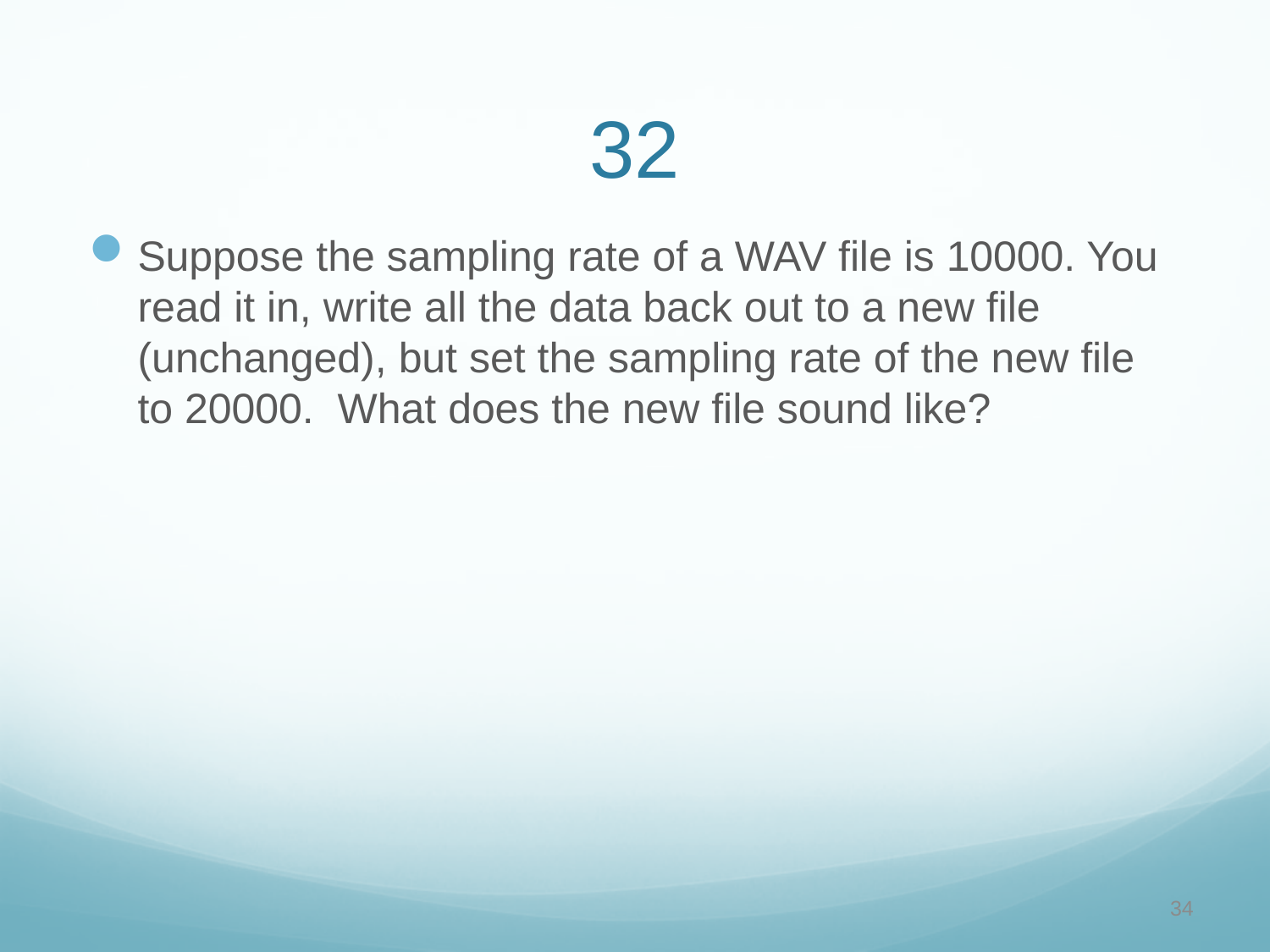

# 32
Suppose the sampling rate of a WAV file is 10000. You read it in, write all the data back out to a new file (unchanged), but set the sampling rate of the new file to 20000.  What does the new file sound like?
34